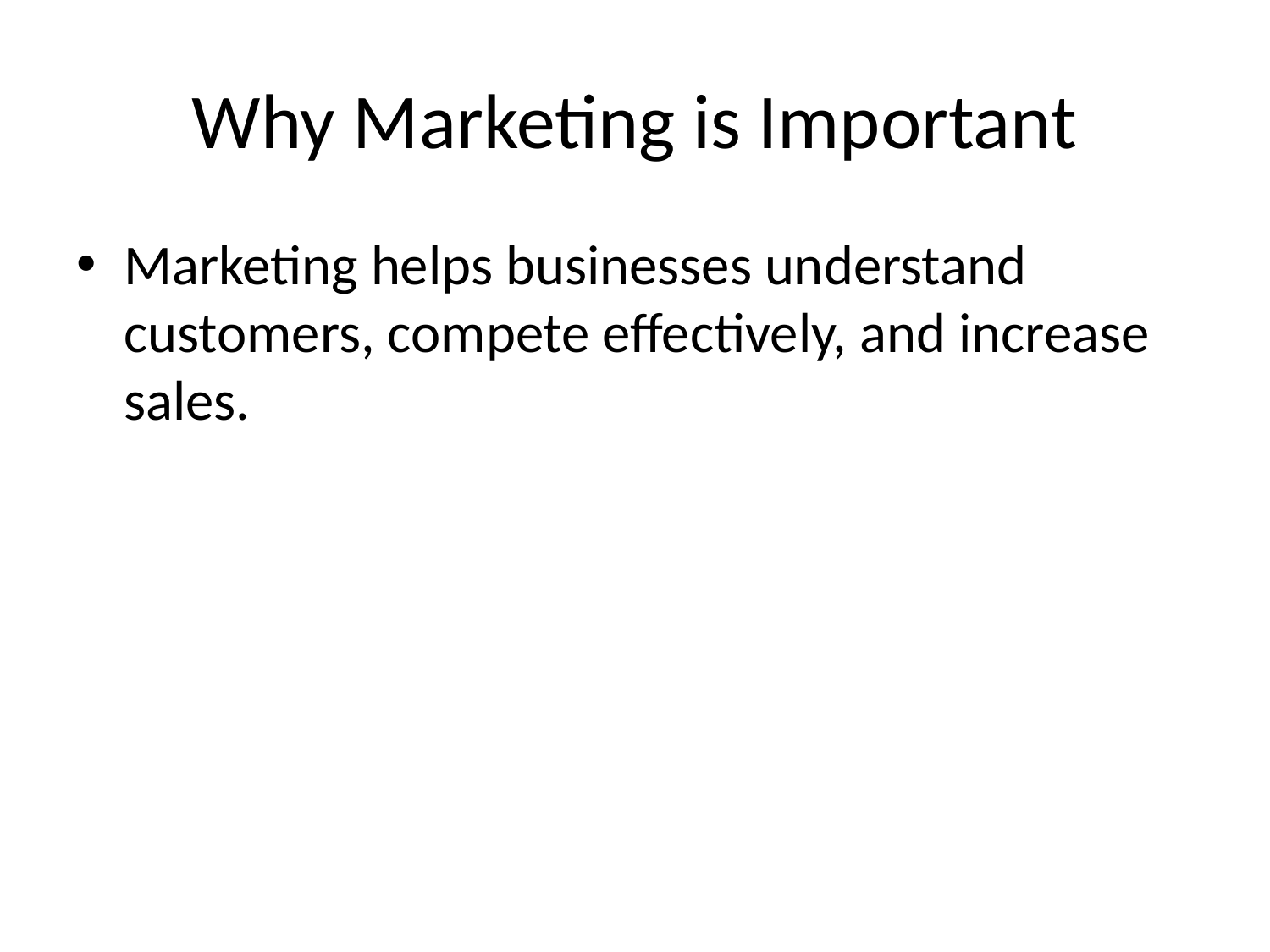

# Why Marketing is Important
Marketing helps businesses understand customers, compete effectively, and increase sales.